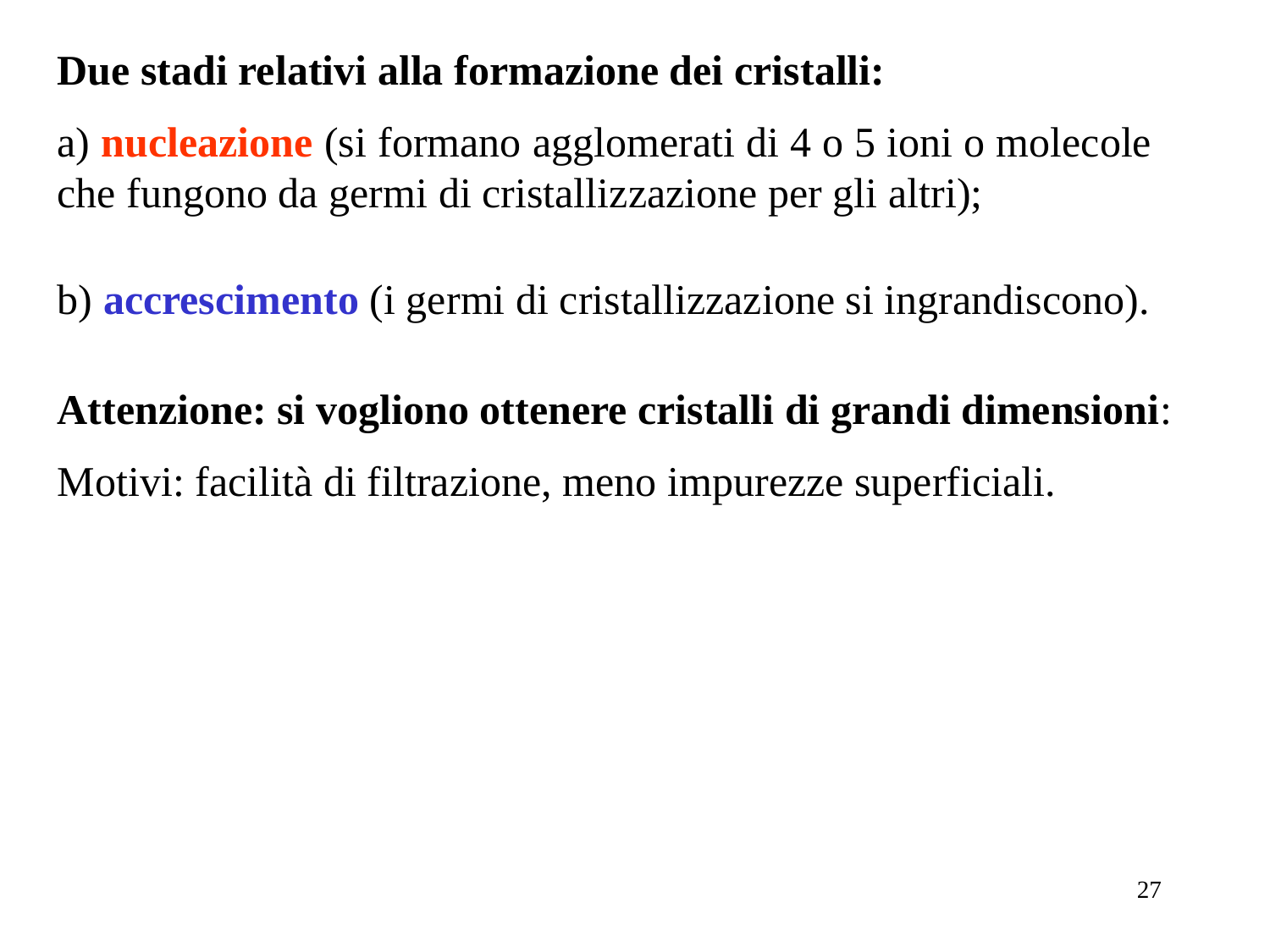

Due stadi relativi alla formazione dei cristalli:
a) nucleazione (si formano agglomerati di 4 o 5 ioni o molecole che fungono da germi di cristallizzazione per gli altri);
b) accrescimento (i germi di cristallizzazione si ingrandiscono).
Attenzione: si vogliono ottenere cristalli di grandi dimensioni:
Motivi: facilità di filtrazione, meno impurezze superficiali.
27